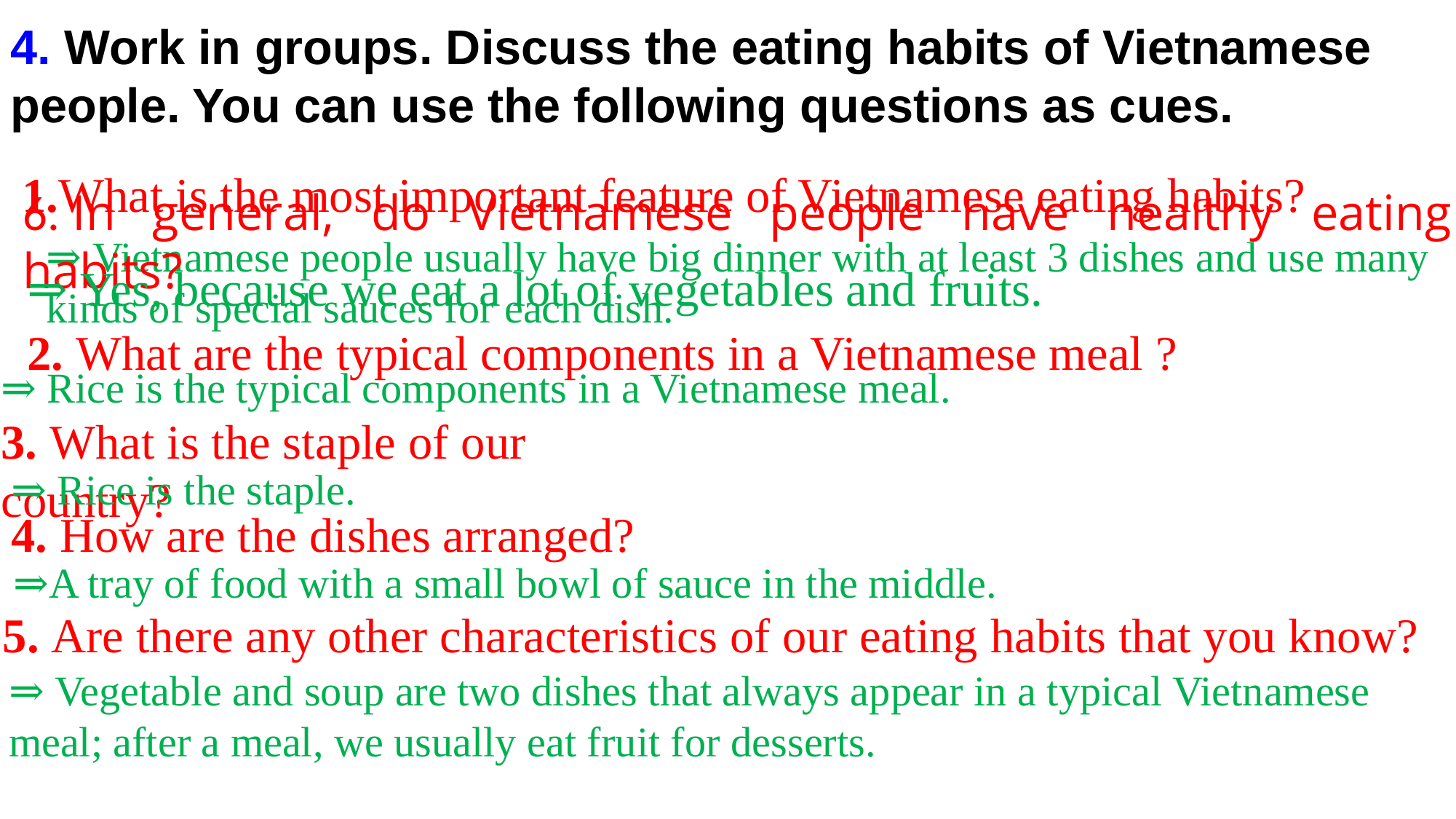

4. Work in groups. Discuss the eating habits of Vietnamese people. You can use the following questions as cues.
1.What is the most important feature of Vietnamese eating habits?
6. In general, do Vietnamese people have healthy eating habits?
⇒ Vietnamese people usually have big dinner with at least 3 dishes and use many kinds of special sauces for each dish.
⇒ Yes, because we eat a lot of vegetables and fruits.
2. What are the typical components in a Vietnamese meal ?
⇒ Rice is the typical components in a Vietnamese meal.
3. What is the staple of our country?
⇒ Rice is the staple.
4. How are the dishes arranged?
⇒A tray of food with a small bowl of sauce in the middle.
5. Are there any other characteristics of our eating habits that you know?
⇒ Vegetable and soup are two dishes that always appear in a typical Vietnamese meal; after a meal, we usually eat fruit for desserts.